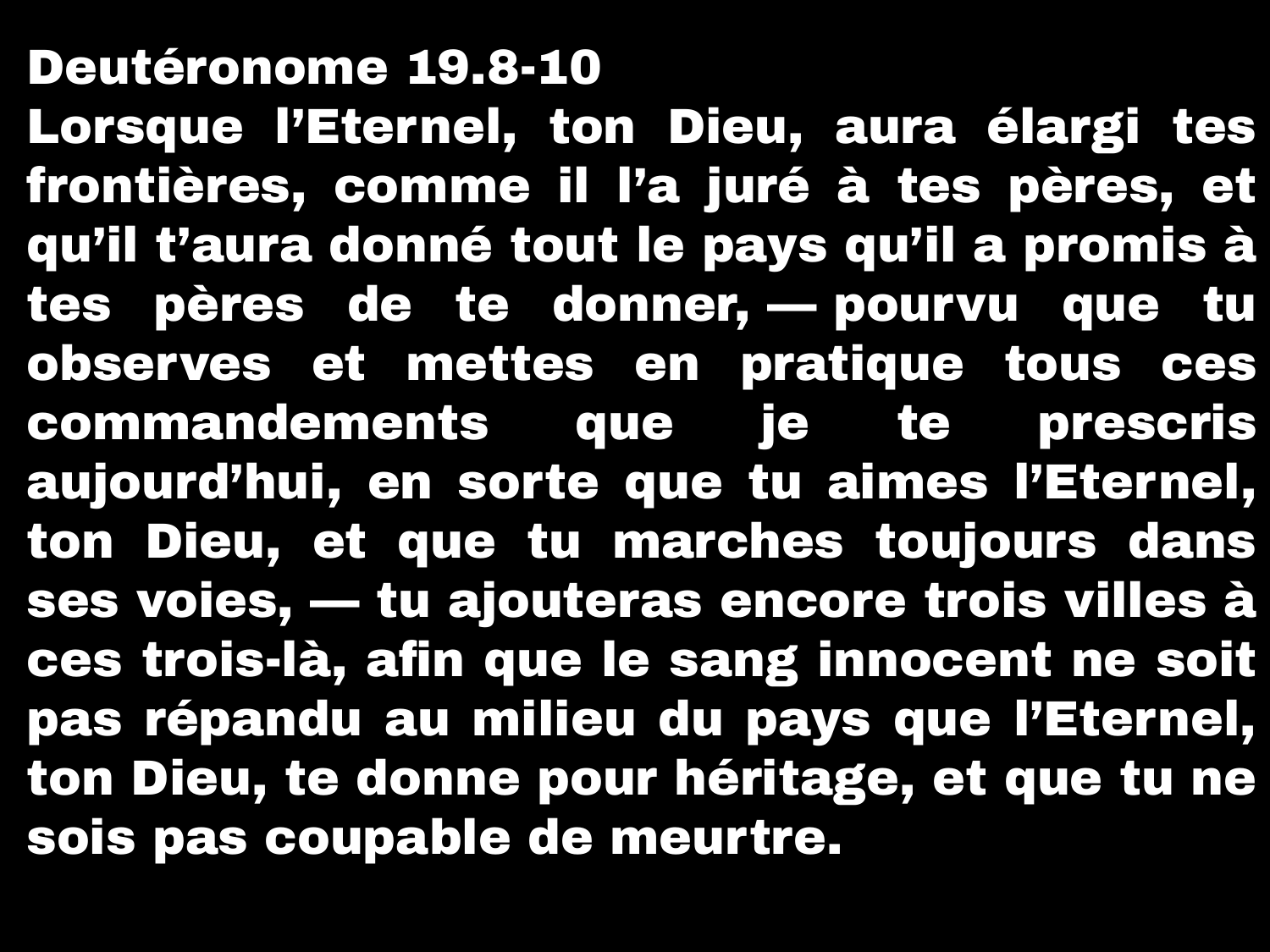

Deutéronome 19.8-10
Lorsque l’Eternel, ton Dieu, aura élargi tes frontières, comme il l’a juré à tes pères, et qu’il t’aura donné tout le pays qu’il a promis à tes pères de te donner, — pourvu que tu observes et mettes en pratique tous ces commandements que je te prescris aujourd’hui, en sorte que tu aimes l’Eternel, ton Dieu, et que tu marches toujours dans ses voies, — tu ajouteras encore trois villes à ces trois-là, afin que le sang innocent ne soit pas répandu au milieu du pays que l’Eternel, ton Dieu, te donne pour héritage, et que tu ne sois pas coupable de meurtre.